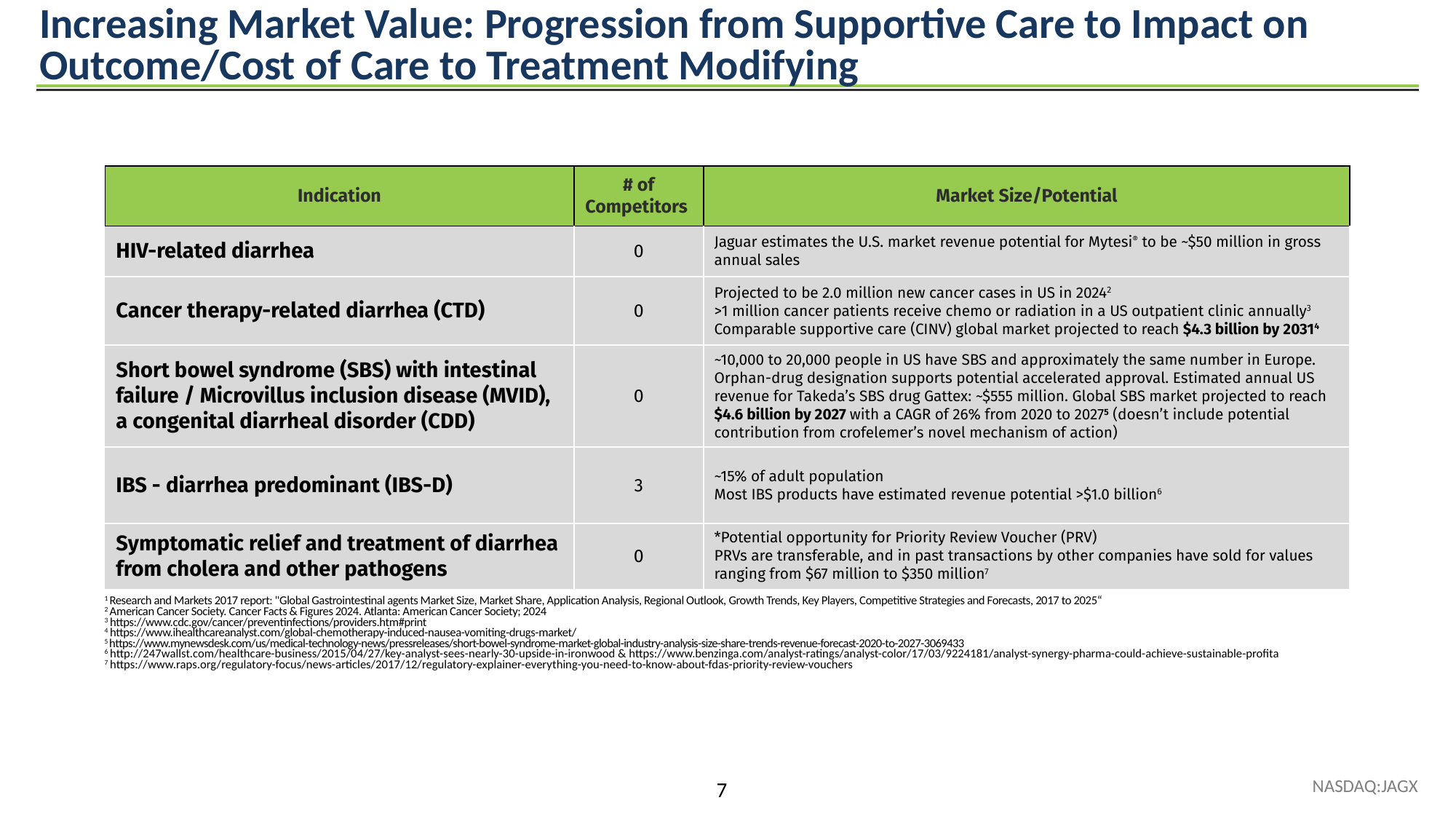

Increasing Market Value: Progression from Supportive Care to Impact on Outcome/Cost of Care to Treatment Modifying
| Indication | # of Competitors | Market Size/Potential |
| --- | --- | --- |
| HIV-related diarrhea | 0 | Jaguar estimates the U.S. market revenue potential for Mytesi® to be ~$50 million in gross annual sales |
| Cancer therapy-related diarrhea (CTD) | 0 | Projected to be 2.0 million new cancer cases in US in 20242 >1 million cancer patients receive chemo or radiation in a US outpatient clinic annually3 Comparable supportive care (CINV) global market projected to reach $4.3 billion by 20314 |
| Short bowel syndrome (SBS) with intestinal failure / Microvillus inclusion disease (MVID), a congenital diarrheal disorder (CDD) | 0 | ~10,000 to 20,000 people in US have SBS and approximately the same number in Europe. Orphan-drug designation supports potential accelerated approval. Estimated annual US revenue for Takeda’s SBS drug Gattex: ~$555 million. Global SBS market projected to reach $4.6 billion by 2027 with a CAGR of 26% from 2020 to 20275 (doesn’t include potential contribution from crofelemer’s novel mechanism of action) |
| IBS - diarrhea predominant (IBS-D) | 3 | ~15% of adult population Most IBS products have estimated revenue potential >$1.0 billion6 |
| Symptomatic relief and treatment of diarrhea from cholera and other pathogens | 0 | \*Potential opportunity for Priority Review Voucher (PRV) PRVs are transferable, and in past transactions by other companies have sold for values ranging from $67 million to $350 million7 |
1 Research and Markets 2017 report: "Global Gastrointestinal agents Market Size, Market Share, Application Analysis, Regional Outlook, Growth Trends, Key Players, Competitive Strategies and Forecasts, 2017 to 2025“
2 American Cancer Society. Cancer Facts & Figures 2024. Atlanta: American Cancer Society; 2024
3 https://www.cdc.gov/cancer/preventinfections/providers.htm#print
4 https://www.ihealthcareanalyst.com/global-chemotherapy-induced-nausea-vomiting-drugs-market/
5 https://www.mynewsdesk.com/us/medical-technology-news/pressreleases/short-bowel-syndrome-market-global-industry-analysis-size-share-trends-revenue-forecast-2020-to-2027-3069433
6 http://247wallst.com/healthcare-business/2015/04/27/key-analyst-sees-nearly-30-upside-in-ironwood & https://www.benzinga.com/analyst-ratings/analyst-color/17/03/9224181/analyst-synergy-pharma-could-achieve-sustainable-profita
7 https://www.raps.org/regulatory-focus/news-articles/2017/12/regulatory-explainer-everything-you-need-to-know-about-fdas-priority-review-vouchers

NASDAQ:JAGX
7